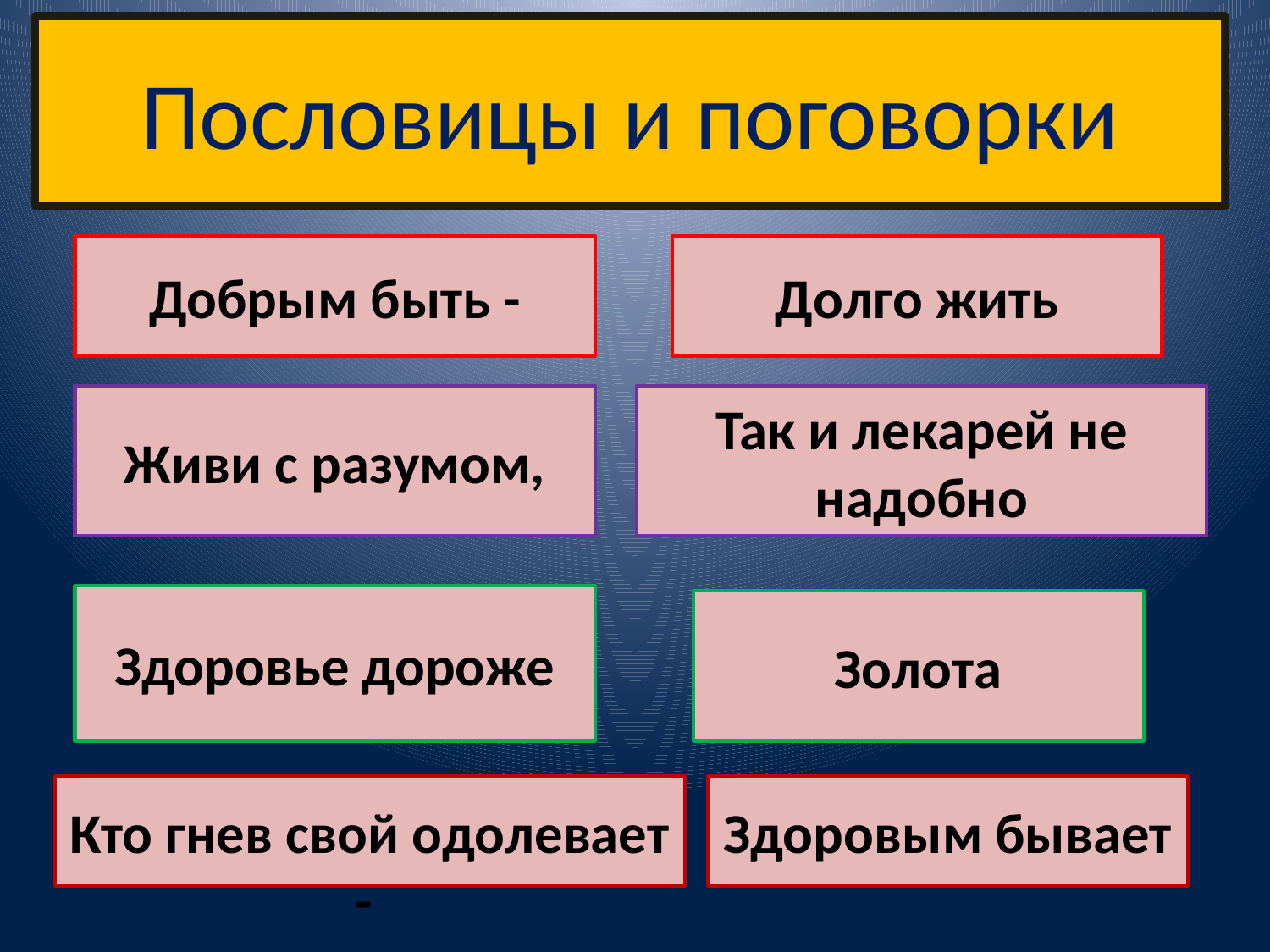

# Пословицы и поговорки

Добрым быть -
Долго жить
Живи с разумом,
Так и лекарей не надобно
Здоровье дороже
Золота

Кто гнев свой одолевает -
Здоровым бывает